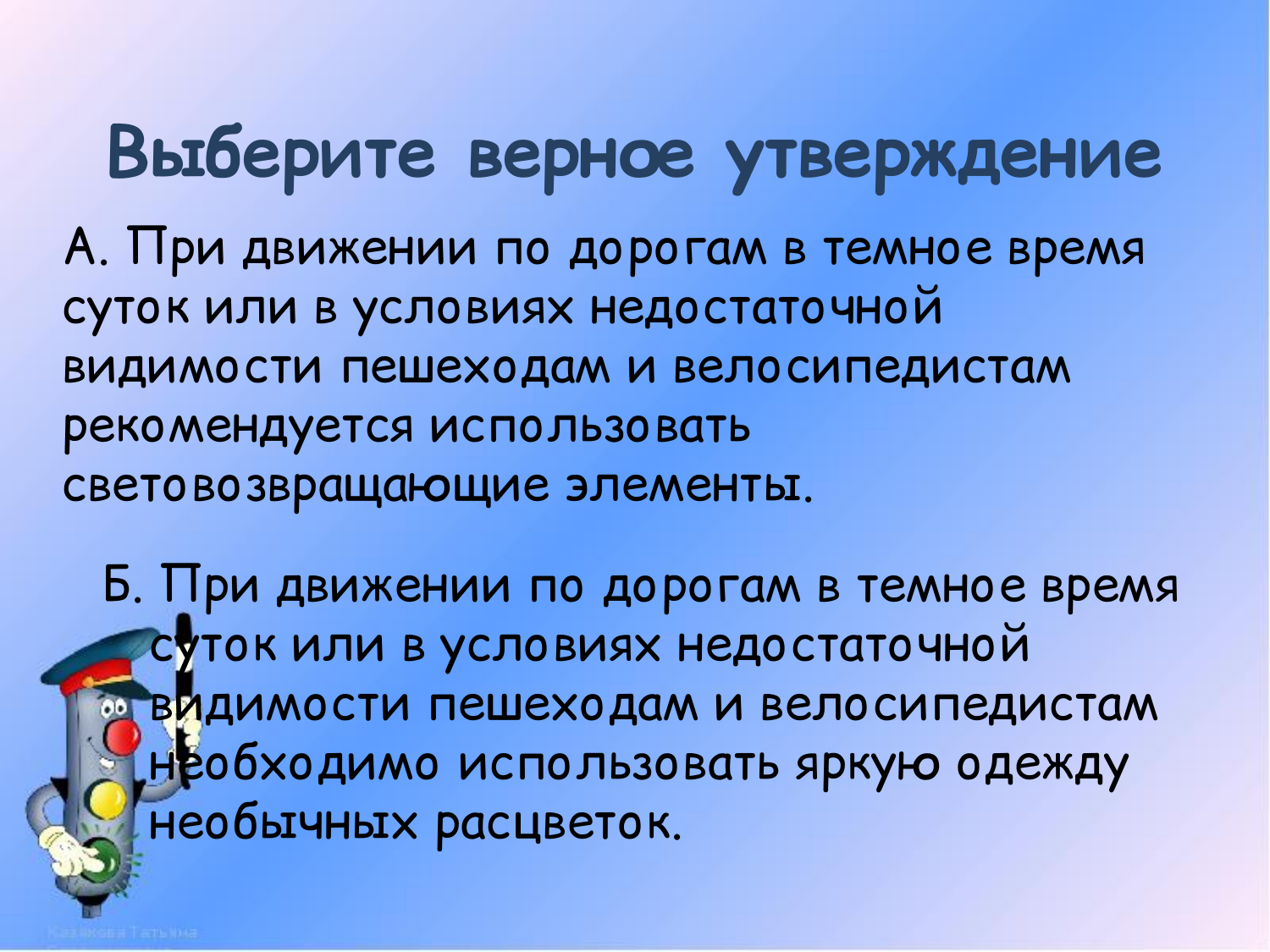

# Выберите верное утверждение
А. При движении по дорогам в темное время суток или в условиях недостаточной видимости пешеходам и велосипедистам рекомендуется использовать световозвращающие элементы.

Б. При движении по дорогам в темное время суток или в условиях недостаточной видимости пешеходам и велосипедистам необходимо использовать яркую одежду необычных расцветок.